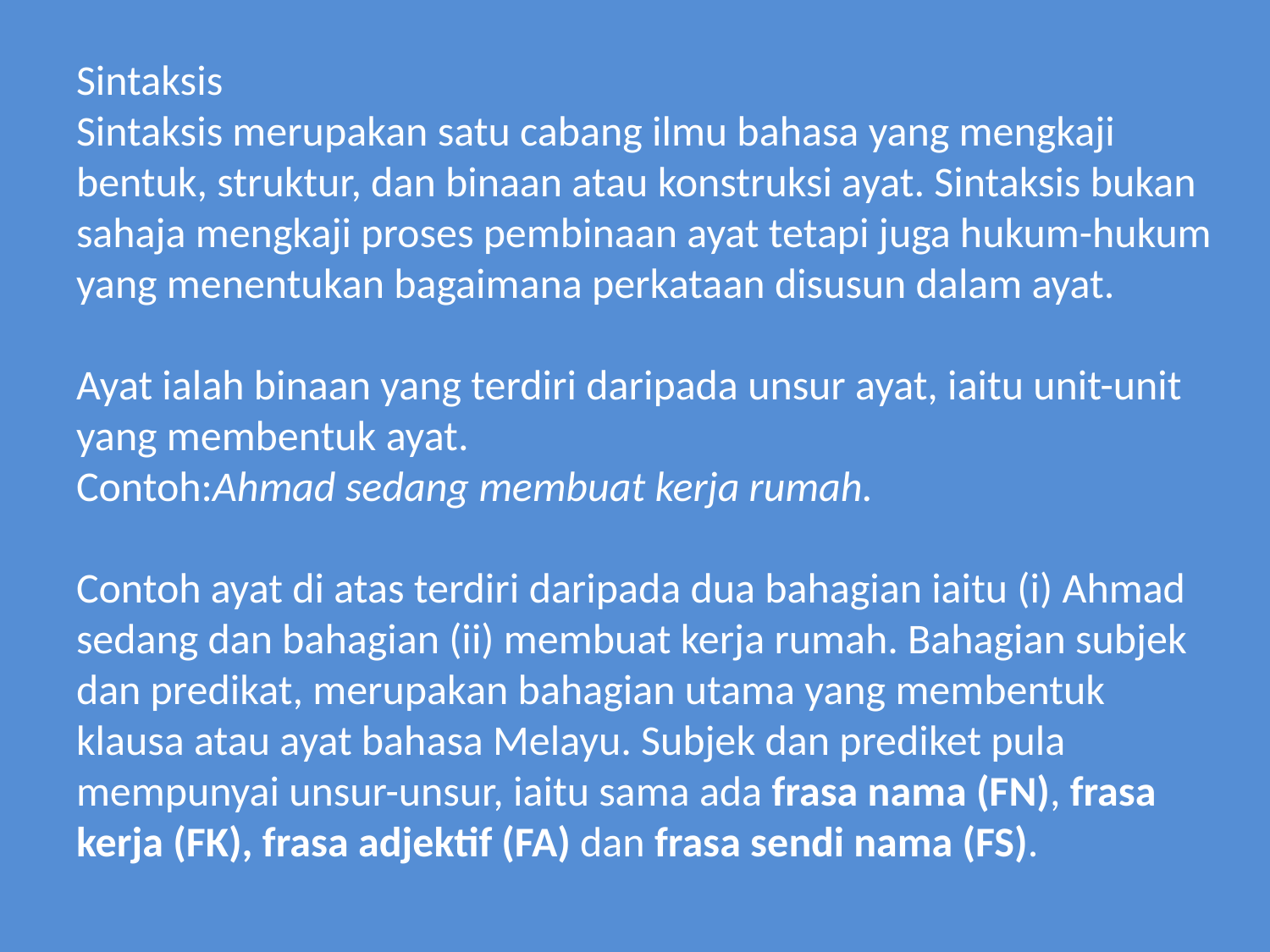

Sintaksis
Sintaksis merupakan satu cabang ilmu bahasa yang mengkaji bentuk, struktur, dan binaan atau konstruksi ayat. Sintaksis bukan sahaja mengkaji proses pembinaan ayat tetapi juga hukum-hukum yang menentukan bagaimana perkataan disusun dalam ayat.

Ayat ialah binaan yang terdiri daripada unsur ayat, iaitu unit-unit yang membentuk ayat.
Contoh:Ahmad sedang membuat kerja rumah.
Contoh ayat di atas terdiri daripada dua bahagian iaitu (i) Ahmad sedang dan bahagian (ii) membuat kerja rumah. Bahagian subjek dan predikat, merupakan bahagian utama yang membentuk klausa atau ayat bahasa Melayu. Subjek dan prediket pula mempunyai unsur-unsur, iaitu sama ada frasa nama (FN), frasa kerja (FK), frasa adjektif (FA) dan frasa sendi nama (FS).